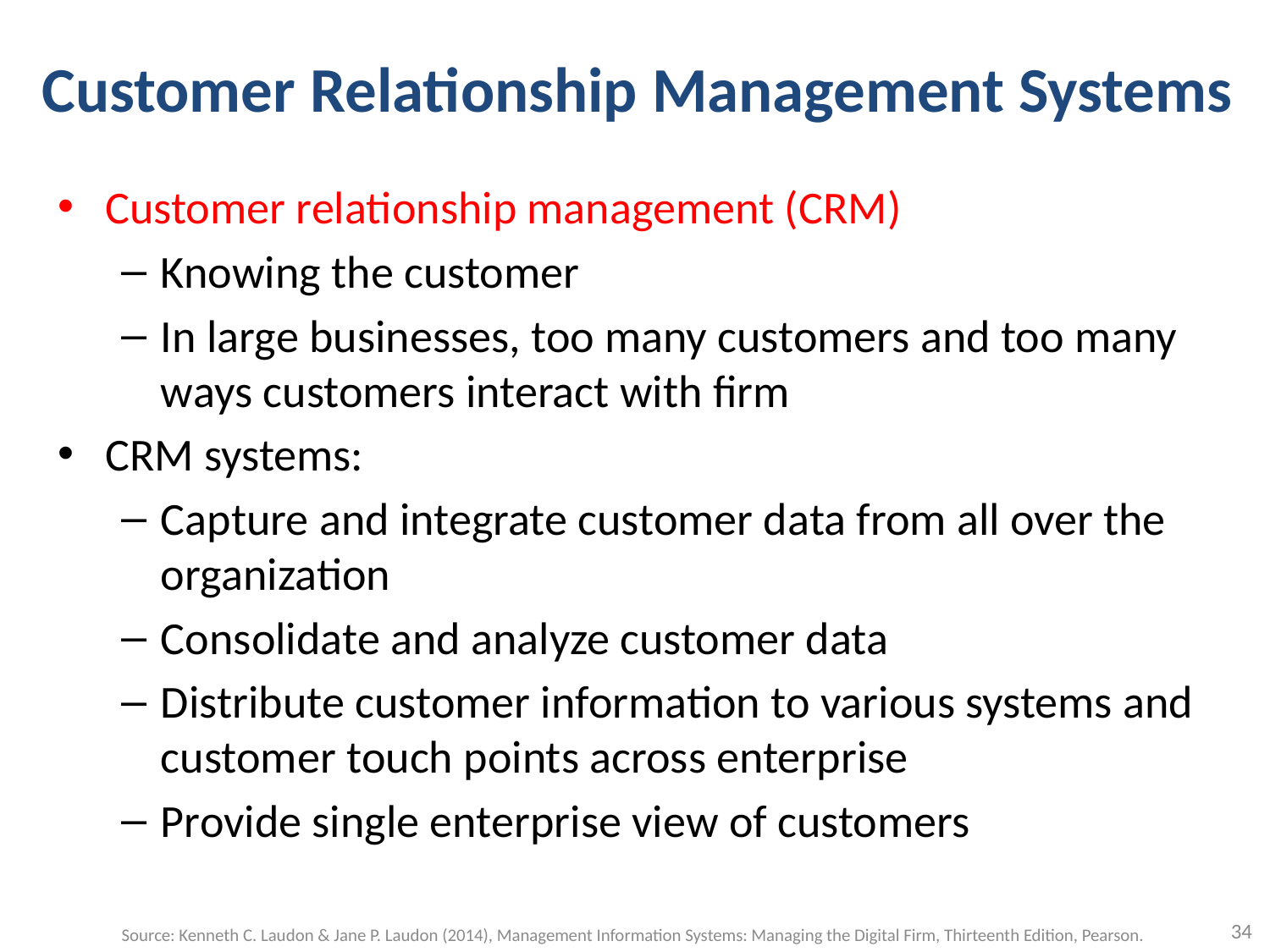

# Customer Relationship Management Systems
Customer relationship management (CRM)
Knowing the customer
In large businesses, too many customers and too many ways customers interact with firm
CRM systems:
Capture and integrate customer data from all over the organization
Consolidate and analyze customer data
Distribute customer information to various systems and customer touch points across enterprise
Provide single enterprise view of customers
34
Source: Kenneth C. Laudon & Jane P. Laudon (2014), Management Information Systems: Managing the Digital Firm, Thirteenth Edition, Pearson.